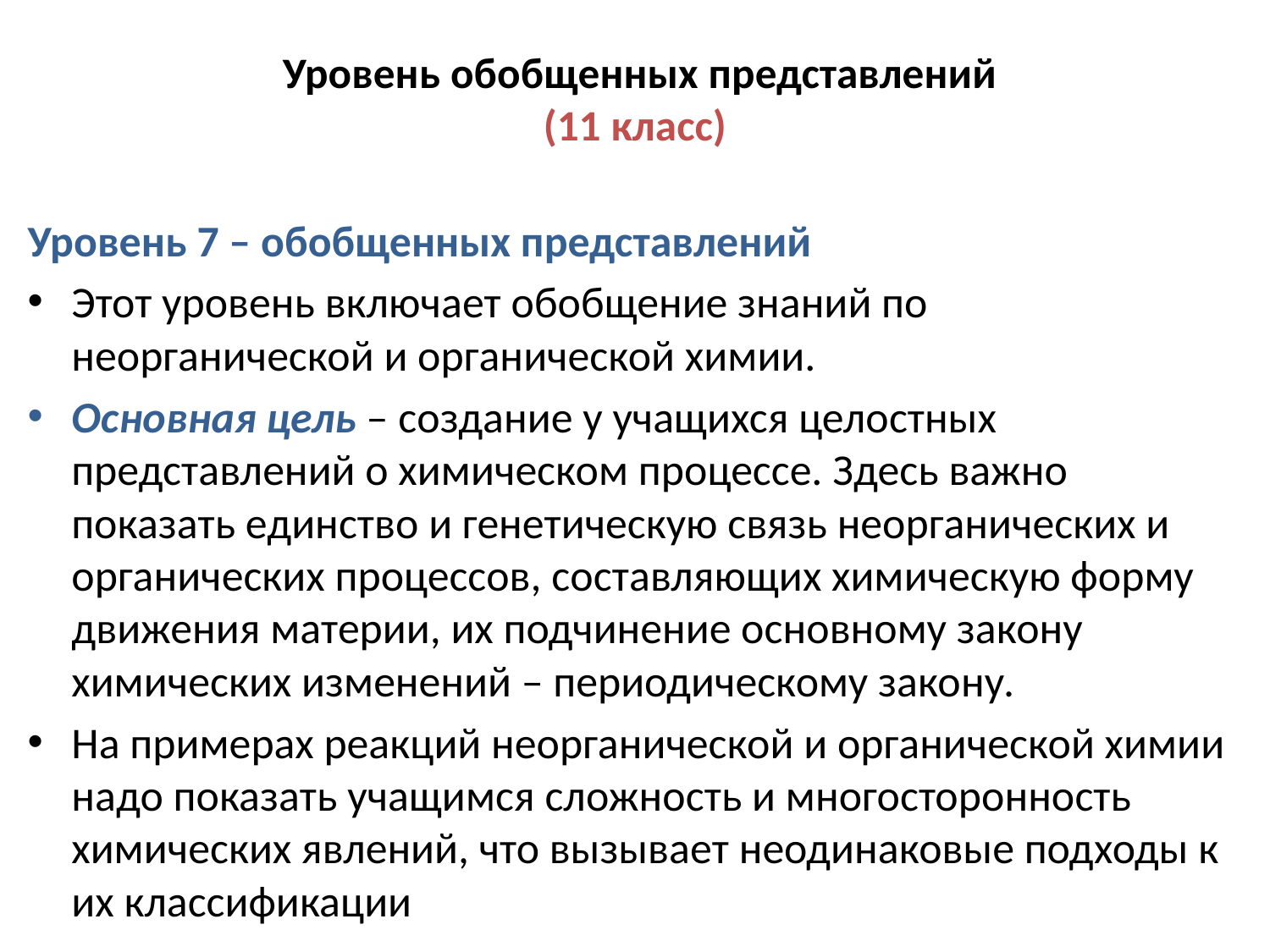

# Уровень обобщенных представлений (11 класс)
Уровень 7 – обобщенных представлений
Этот уровень включает обобщение знаний по неорганической и органической химии.
Основная цель – создание у учащихся целостных представлений о химическом процессе. Здесь важно показать единство и генетическую связь неорганических и органических процессов, составляющих химическую форму движения материи, их подчинение основному закону химических изменений – периодическому закону.
На примерах реакций неорганической и органической химии надо показать учащимся сложность и многосторонность химических явлений, что вызывает неодинаковые подходы к их классификации